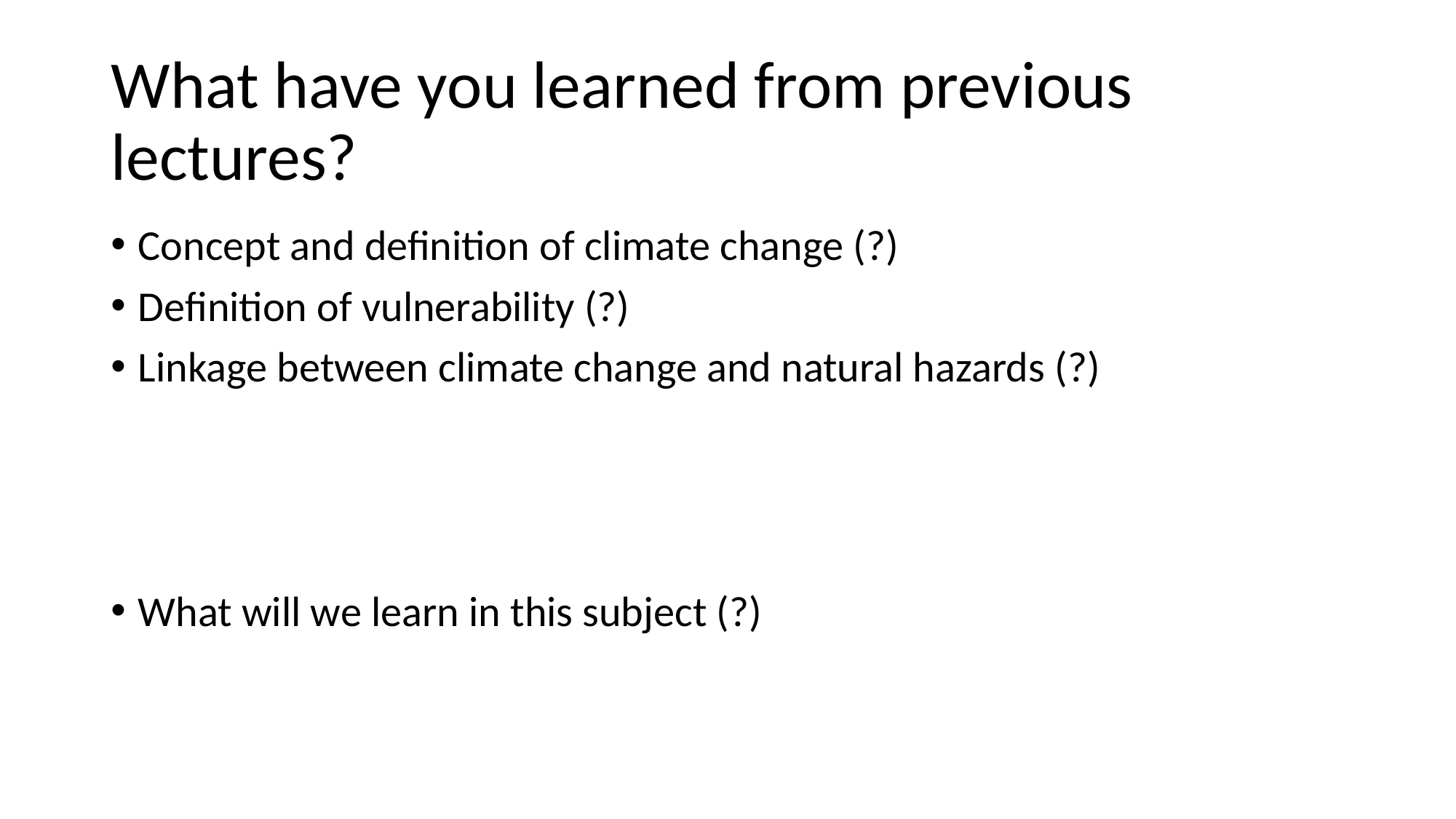

# What have you learned from previous lectures?
Concept and definition of climate change (?)
Definition of vulnerability (?)
Linkage between climate change and natural hazards (?)

What will we learn in this subject (?)